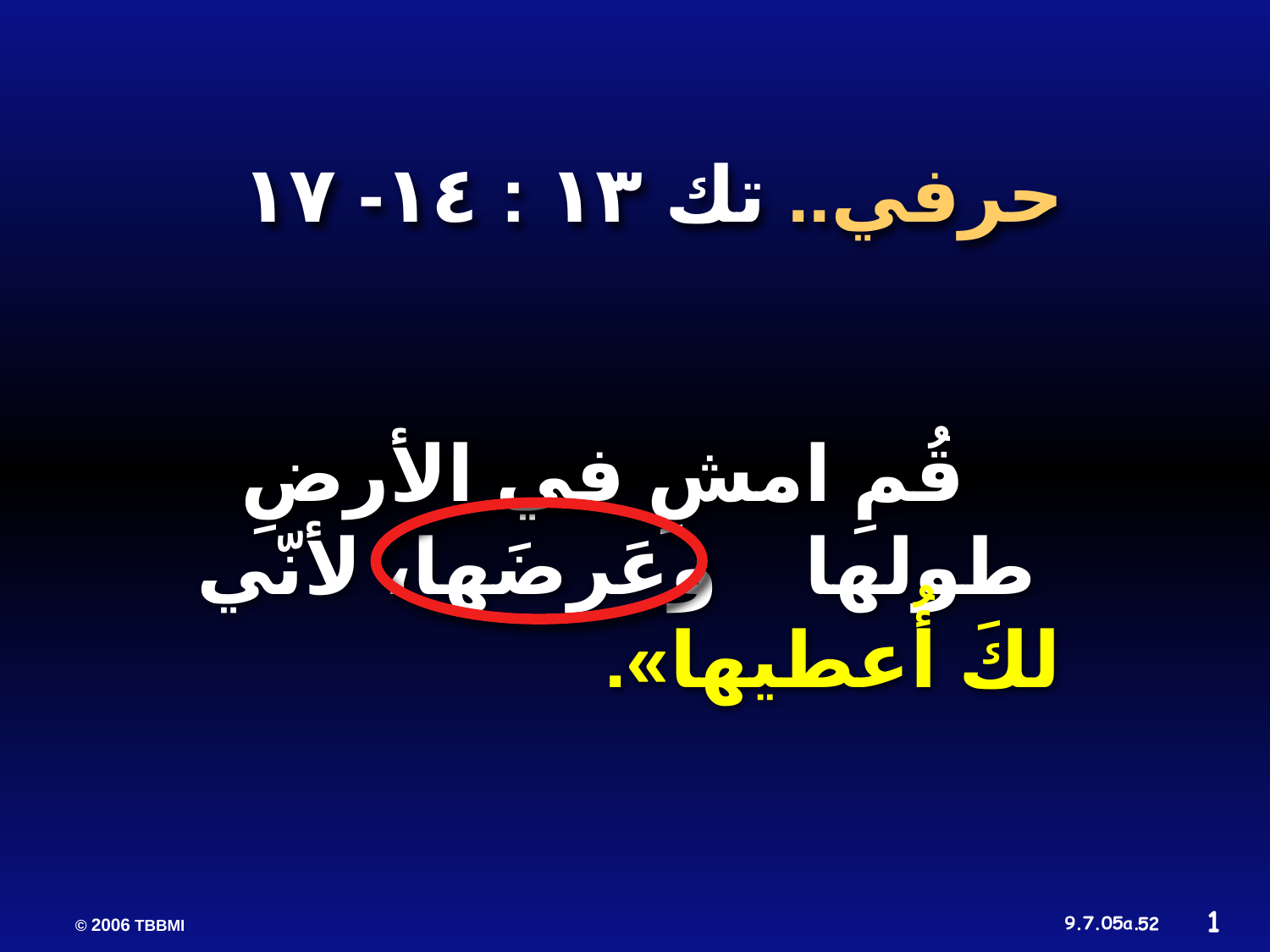

حرفي.. تك ١٣ : ١٤- ١٧
 قُمِ امشِ في الأرضِ طولها    وعَرضَها، لأنّي لكَ أُعطيها».

1
52